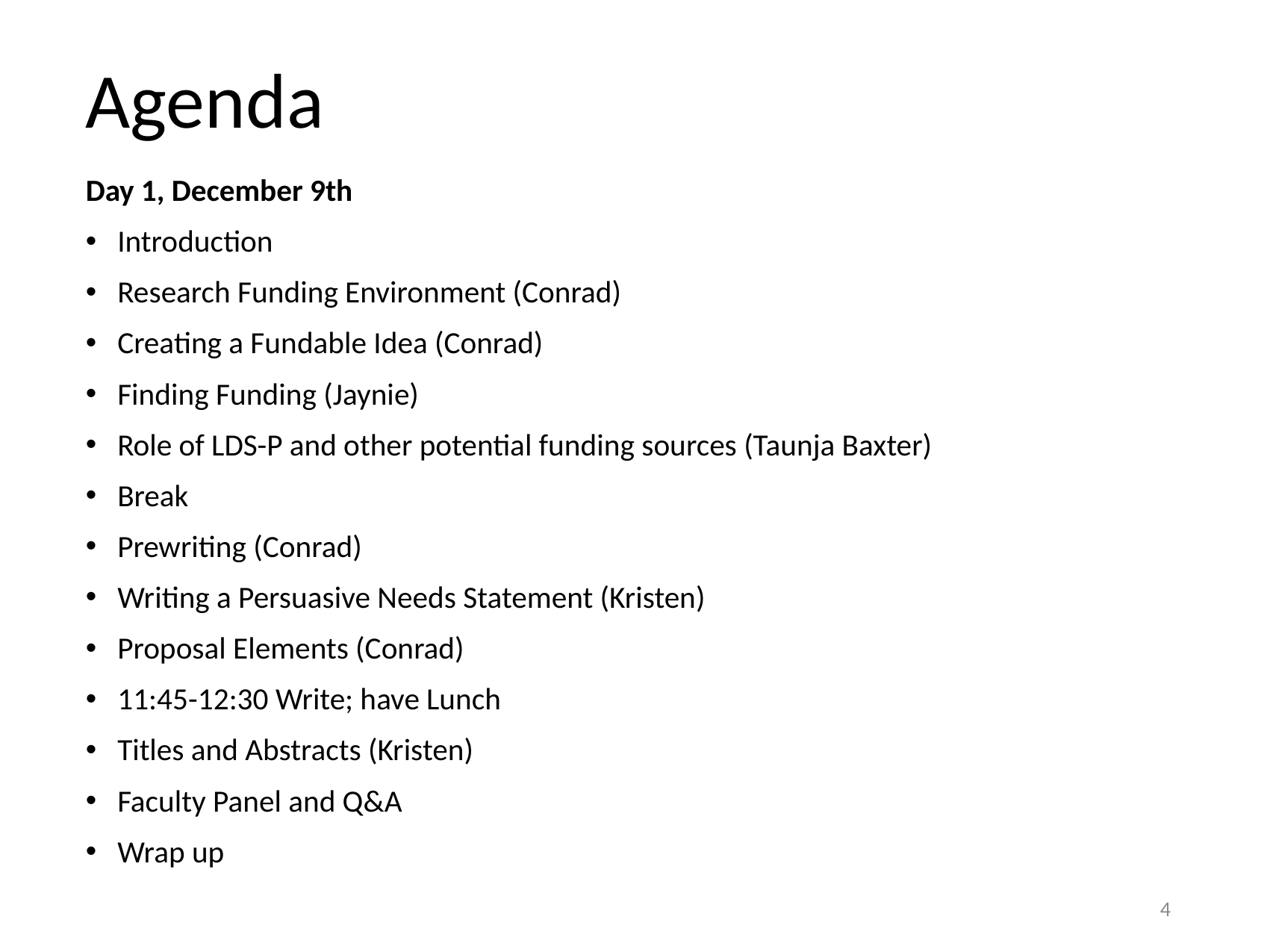

# Agenda
Day 1, December 9th
Introduction
Research Funding Environment (Conrad)
Creating a Fundable Idea (Conrad)
Finding Funding (Jaynie)
Role of LDS-P and other potential funding sources (Taunja Baxter)
Break
Prewriting (Conrad)
Writing a Persuasive Needs Statement (Kristen)
Proposal Elements (Conrad)
11:45-12:30 Write; have Lunch
Titles and Abstracts (Kristen)
Faculty Panel and Q&A
Wrap up

4